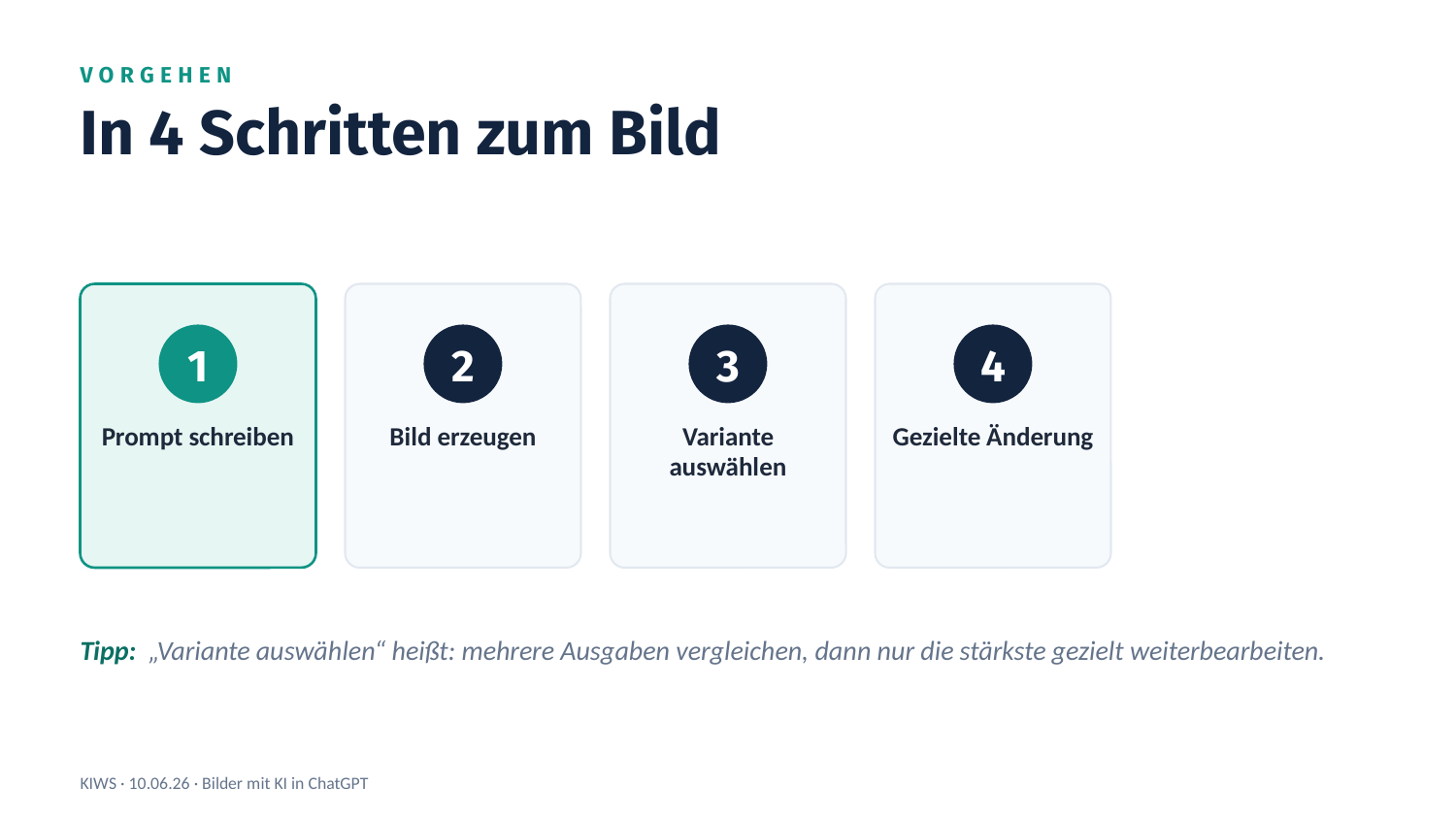

VORGEHEN
In 4 Schritten zum Bild

1

2

3

4
Prompt schreiben
Bild erzeugen
Variante auswählen
Gezielte Änderung
Tipp:  „Variante auswählen“ heißt: mehrere Ausgaben vergleichen, dann nur die stärkste gezielt weiterbearbeiten.
KIWS · 10.06.26 · Bilder mit KI in ChatGPT